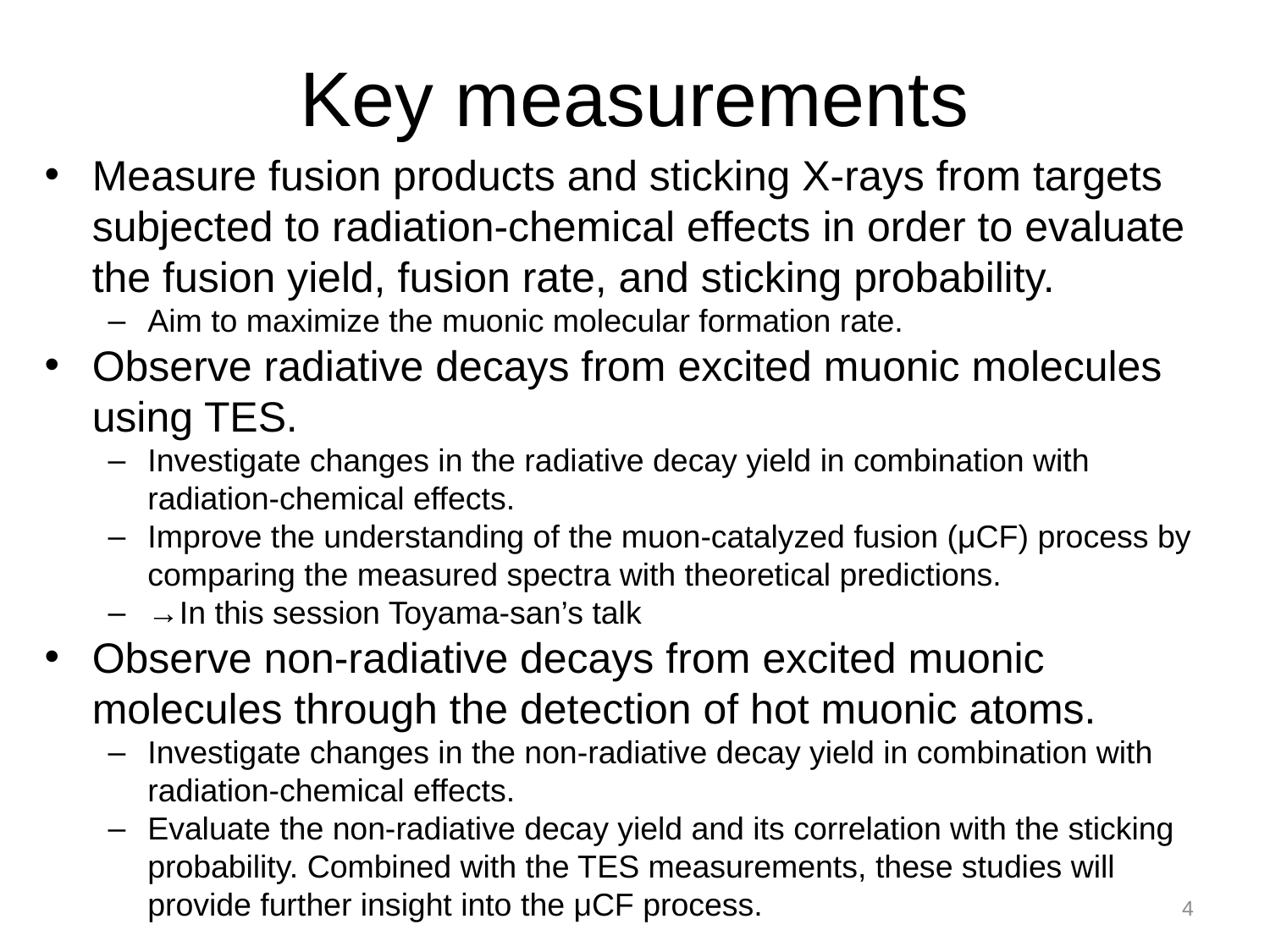

# Key measurements
Measure fusion products and sticking X-rays from targets subjected to radiation-chemical effects in order to evaluate the fusion yield, fusion rate, and sticking probability.
Aim to maximize the muonic molecular formation rate.
Observe radiative decays from excited muonic molecules using TES.
Investigate changes in the radiative decay yield in combination with radiation-chemical effects.
Improve the understanding of the muon-catalyzed fusion (μCF) process by comparing the measured spectra with theoretical predictions.
→In this session Toyama-san’s talk
Observe non-radiative decays from excited muonic molecules through the detection of hot muonic atoms.
Investigate changes in the non-radiative decay yield in combination with radiation-chemical effects.
Evaluate the non-radiative decay yield and its correlation with the sticking probability. Combined with the TES measurements, these studies will provide further insight into the μCF process.

4